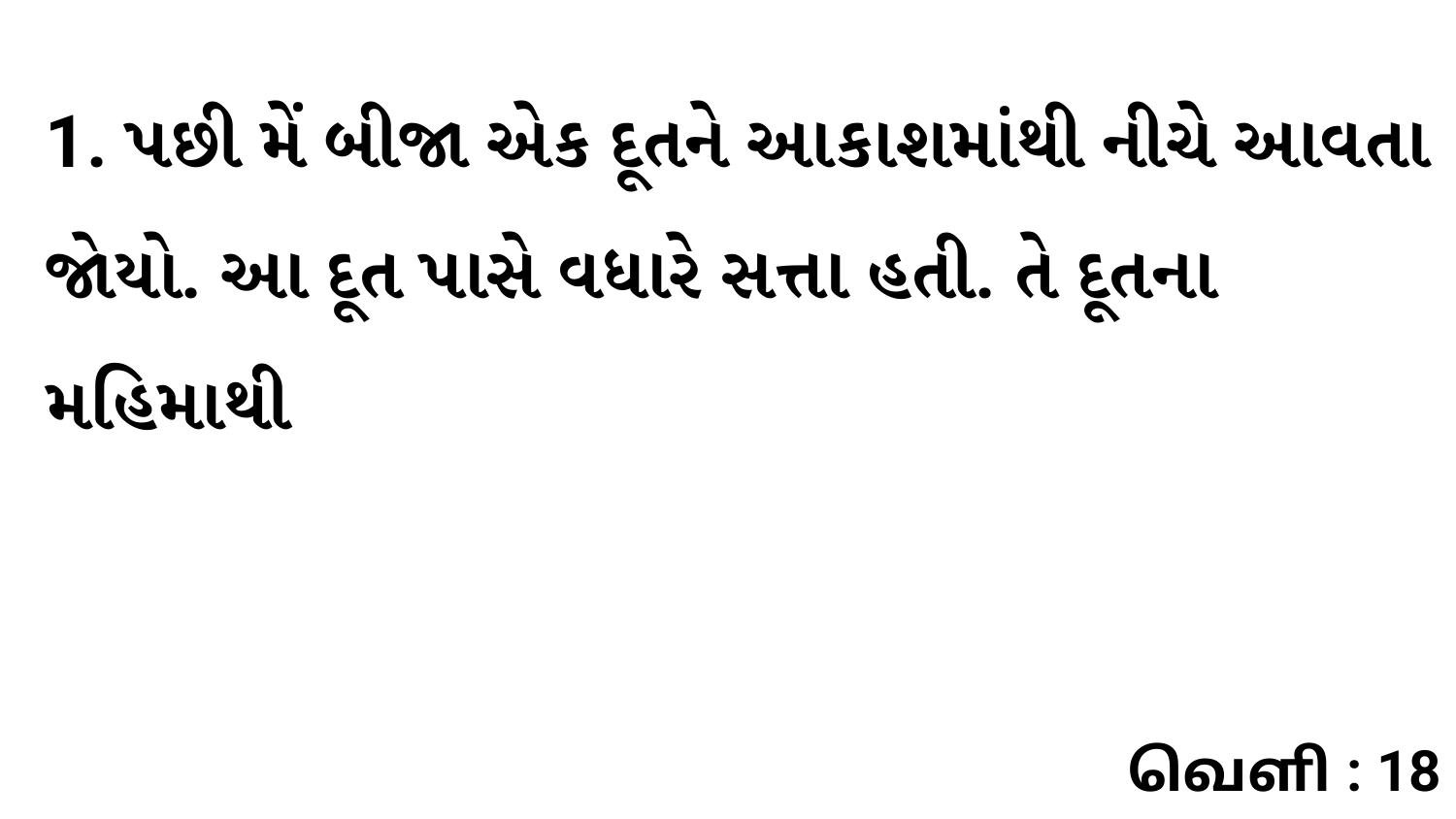

1. પછી મેં બીજા એક દૂતને આકાશમાંથી નીચે આવતા જોયો. આ દૂત પાસે વધારે સત્તા હતી. તે દૂતના મહિમાથી
வெளி : 18